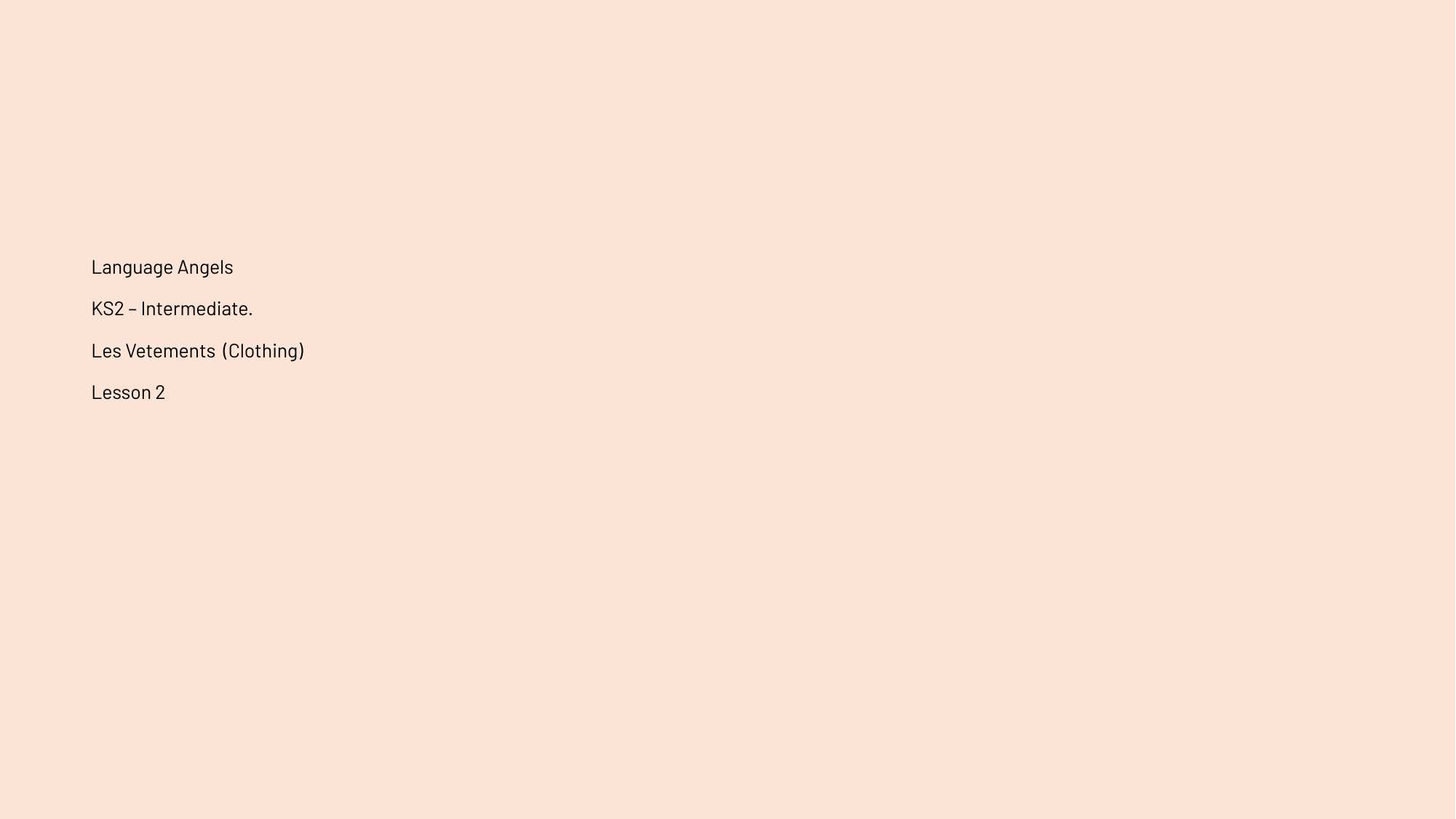

# Language Angels KS2 – Intermediate. Les Vetements  (Clothing) Lesson 2